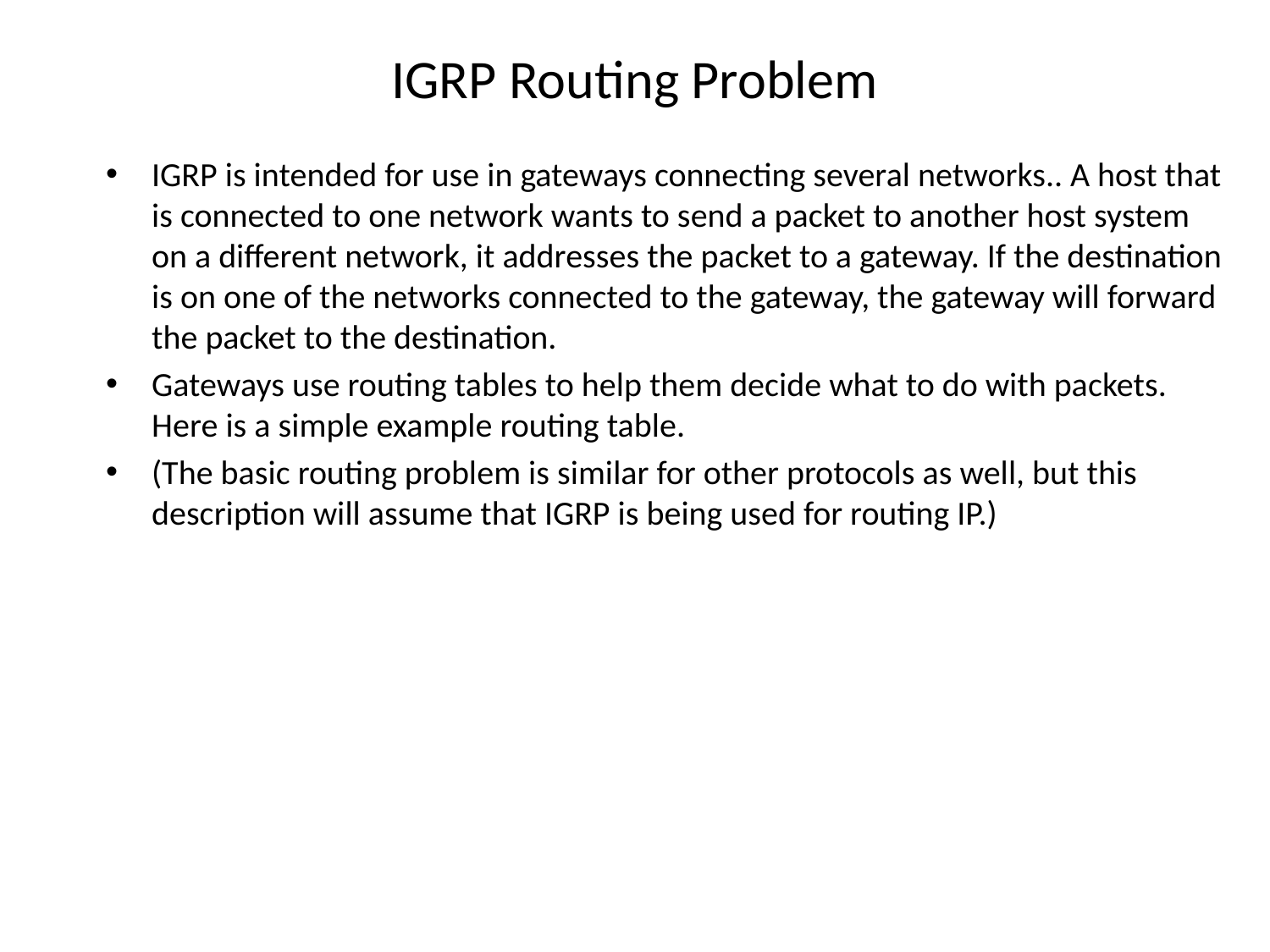

# IGRP Routing Problem
IGRP is intended for use in gateways connecting several networks.. A host that is connected to one network wants to send a packet to another host system on a different network, it addresses the packet to a gateway. If the destination is on one of the networks connected to the gateway, the gateway will forward the packet to the destination.
Gateways use routing tables to help them decide what to do with packets. Here is a simple example routing table.
(The basic routing problem is similar for other protocols as well, but this description will assume that IGRP is being used for routing IP.)